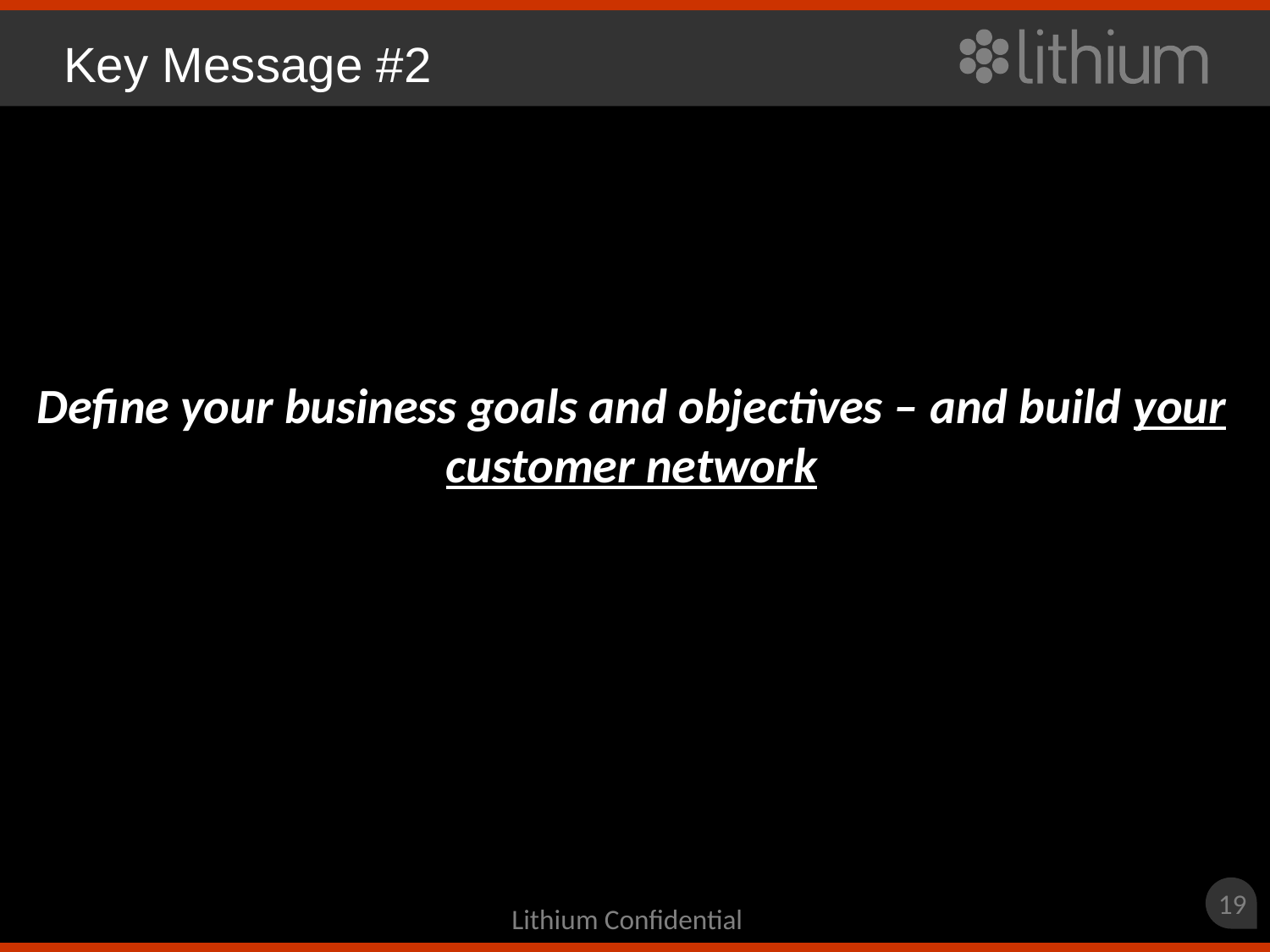

Key Message #2
Define your business goals and objectives – and build your customer network